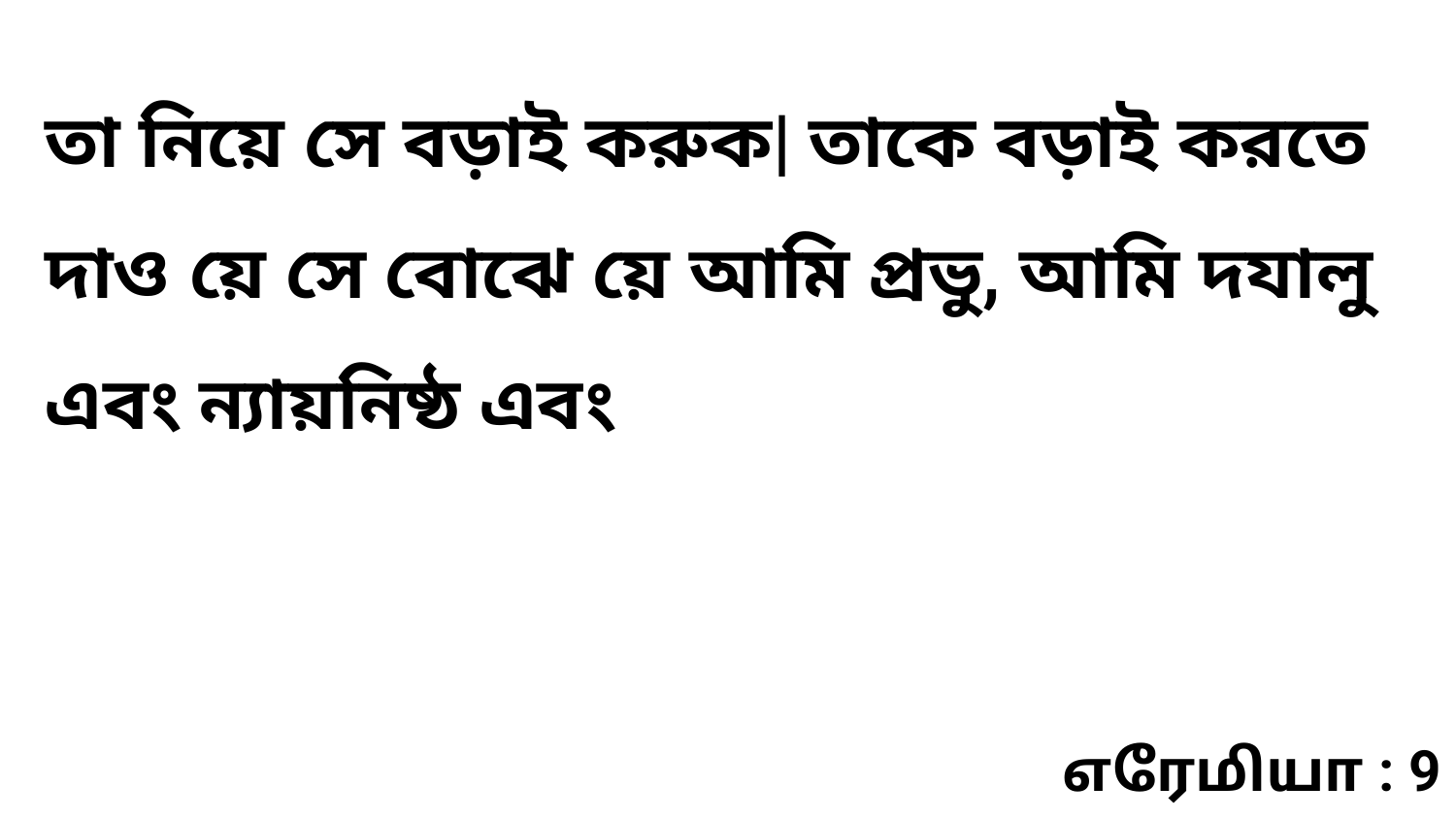

তা নিয়ে সে বড়াই করুক| তাকে বড়াই করতে দাও য়ে সে বোঝে য়ে আমি প্রভু, আমি দযালু এবং ন্যায়নিষ্ঠ এবং
எரேமியா : 9